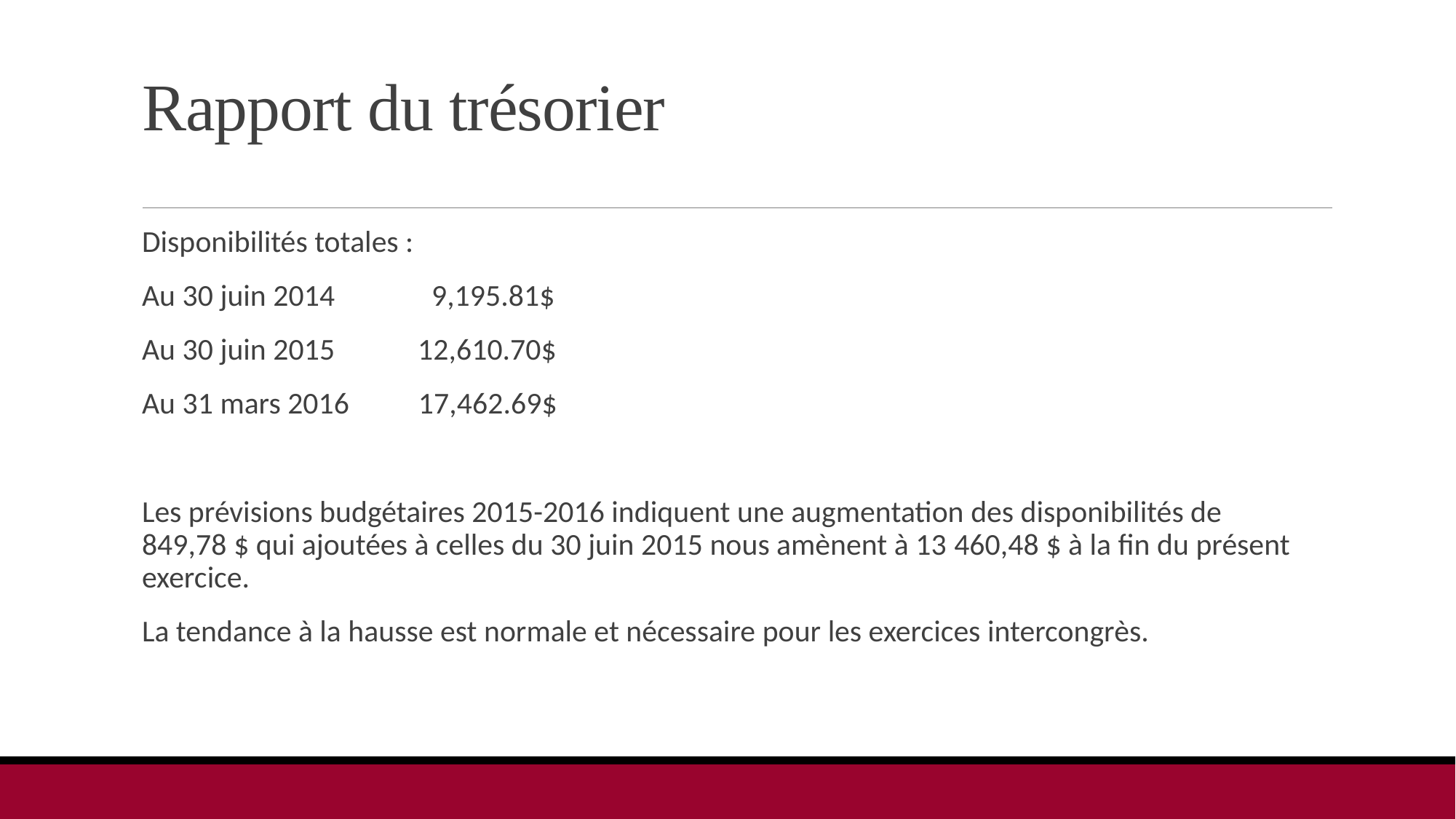

# Rapport du trésorier
Disponibilités totales :
Au 30 juin 2014              9,195.81$
Au 30 juin 2015            12,610.70$
Au 31 mars 2016          17,462.69$

Les prévisions budgétaires 2015-2016 indiquent une augmentation des disponibilités de 849,78 $ qui ajoutées à celles du 30 juin 2015 nous amènent à 13 460,48 $ à la fin du présent exercice.
La tendance à la hausse est normale et nécessaire pour les exercices intercongrès.